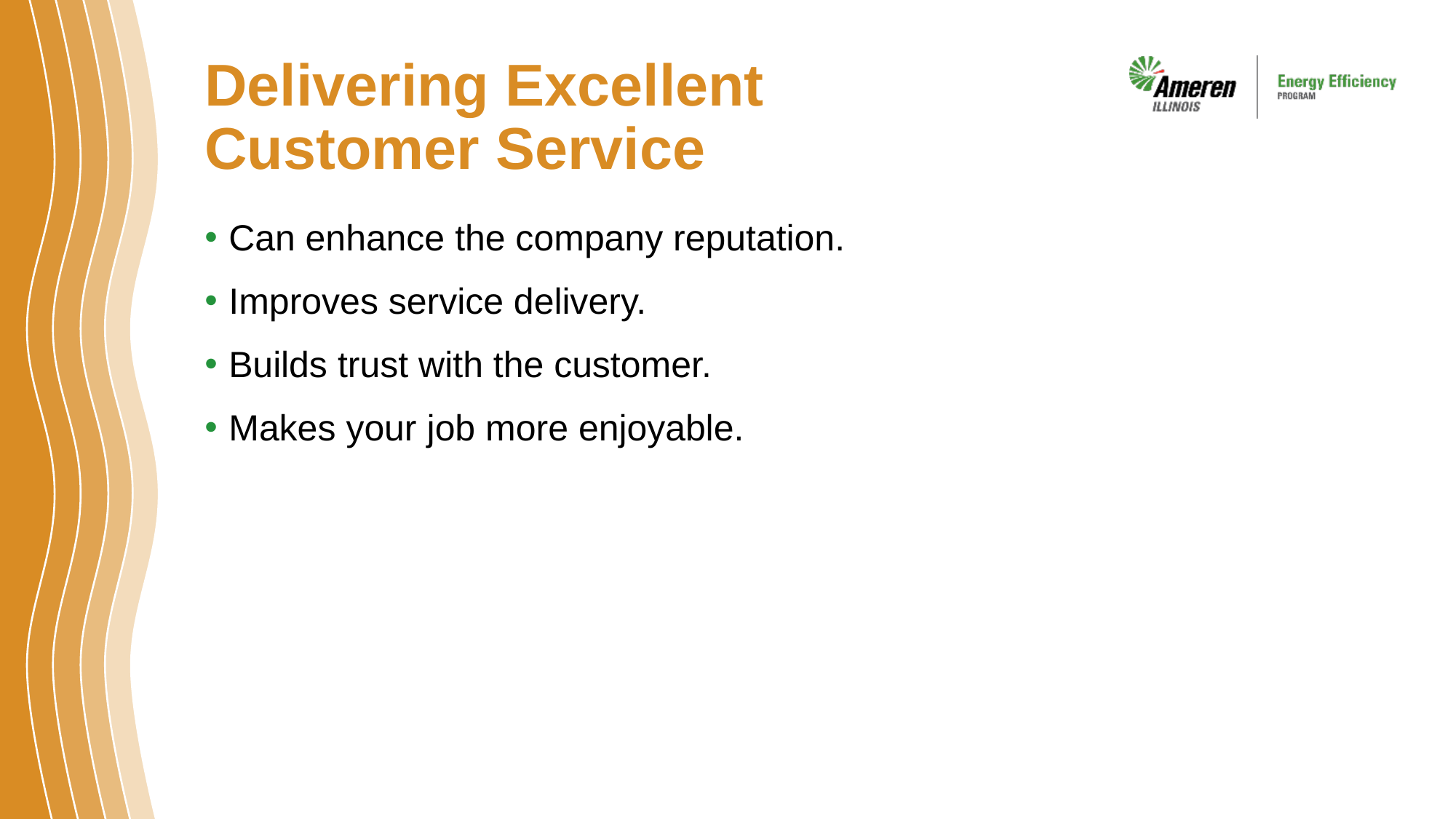

# Delivering Excellent Customer Service
Can enhance the company reputation.
Improves service delivery.
Builds trust with the customer.
Makes your job more enjoyable.